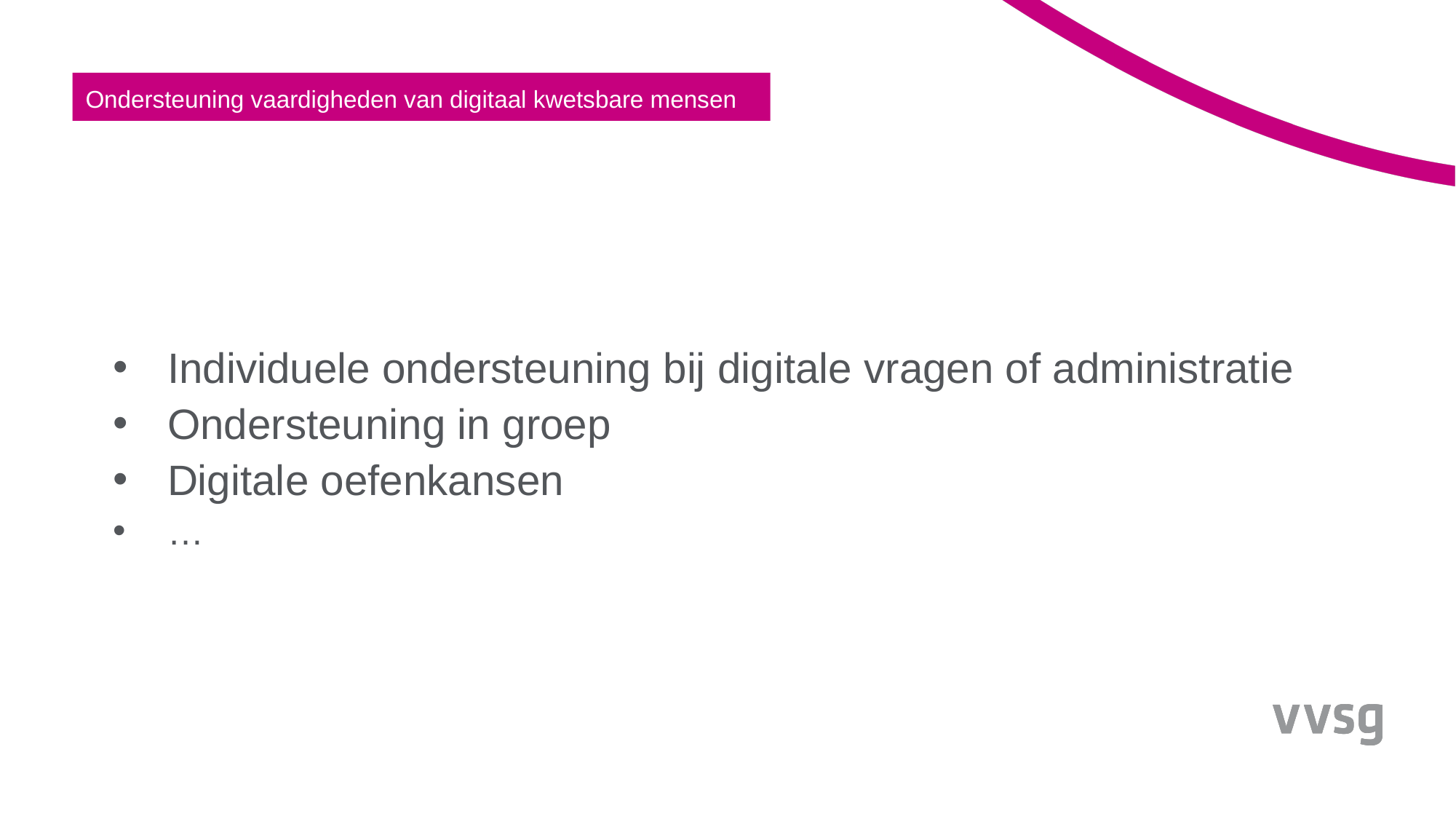

Ondersteuning vaardigheden van digitaal kwetsbare mensen
Individuele ondersteuning bij digitale vragen of administratie
Ondersteuning in groep
Digitale oefenkansen
…